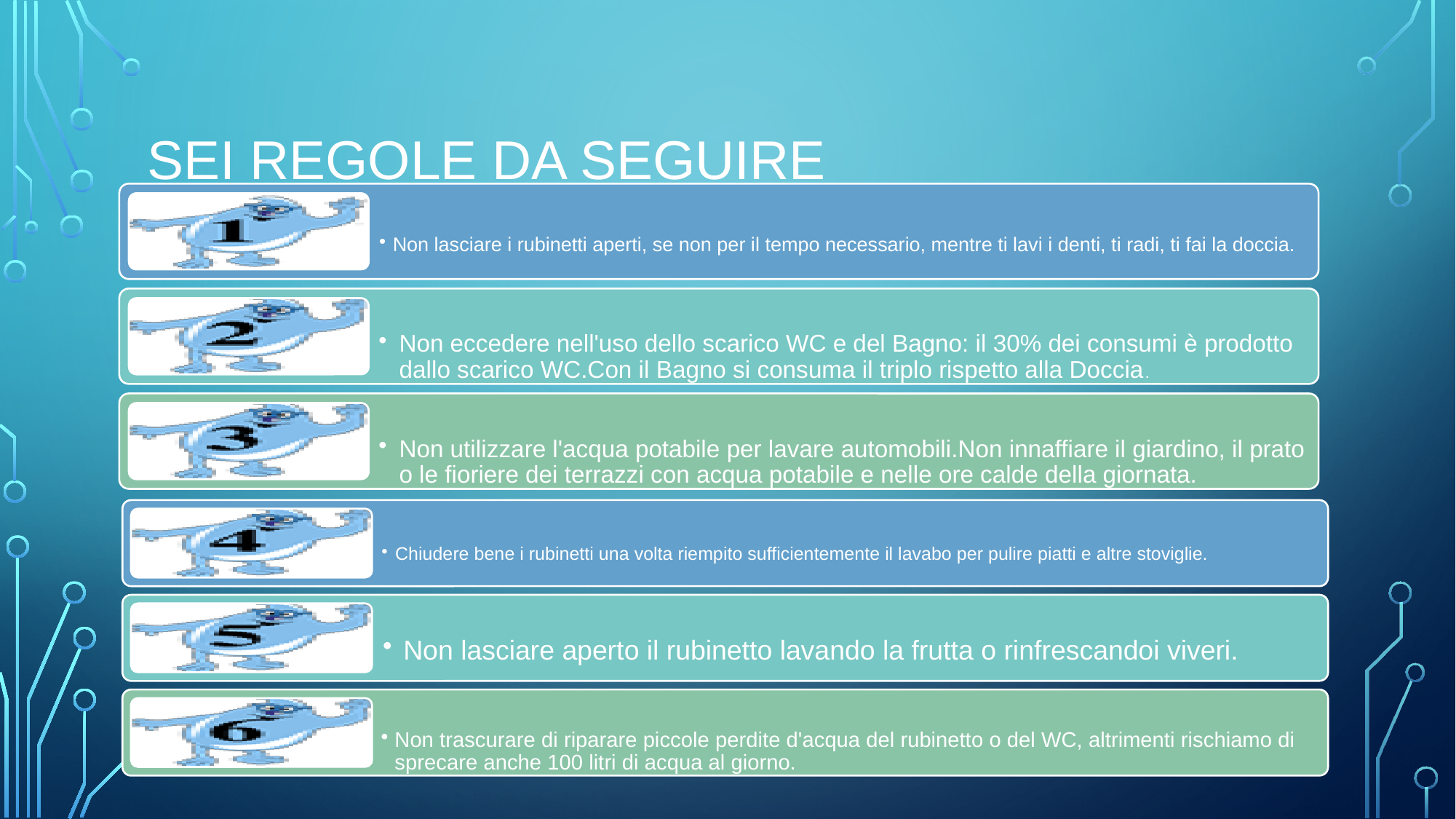

# Sei regole da seguire

Non lasciare i rubinetti aperti, se non per il tempo necessario, mentre ti lavi i denti, ti radi, ti fai la doccia.

Non eccedere nell'uso dello scarico WC e del Bagno: il 30% dei consumi è prodotto dallo scarico WC.Con il Bagno si consuma il triplo rispetto alla Doccia.

Non utilizzare l'acqua potabile per lavare automobili.Non innaffiare il giardino, il prato o le fioriere dei terrazzi con acqua potabile e nelle ore calde della giornata.

Chiudere bene i rubinetti una volta riempito sufficientemente il lavabo per pulire piatti e altre stoviglie.

Non lasciare aperto il rubinetto lavando la frutta o rinfrescandoi viveri.

Non trascurare di riparare piccole perdite d'acqua del rubinetto o del WC, altrimenti rischiamo di sprecare anche 100 litri di acqua al giorno.